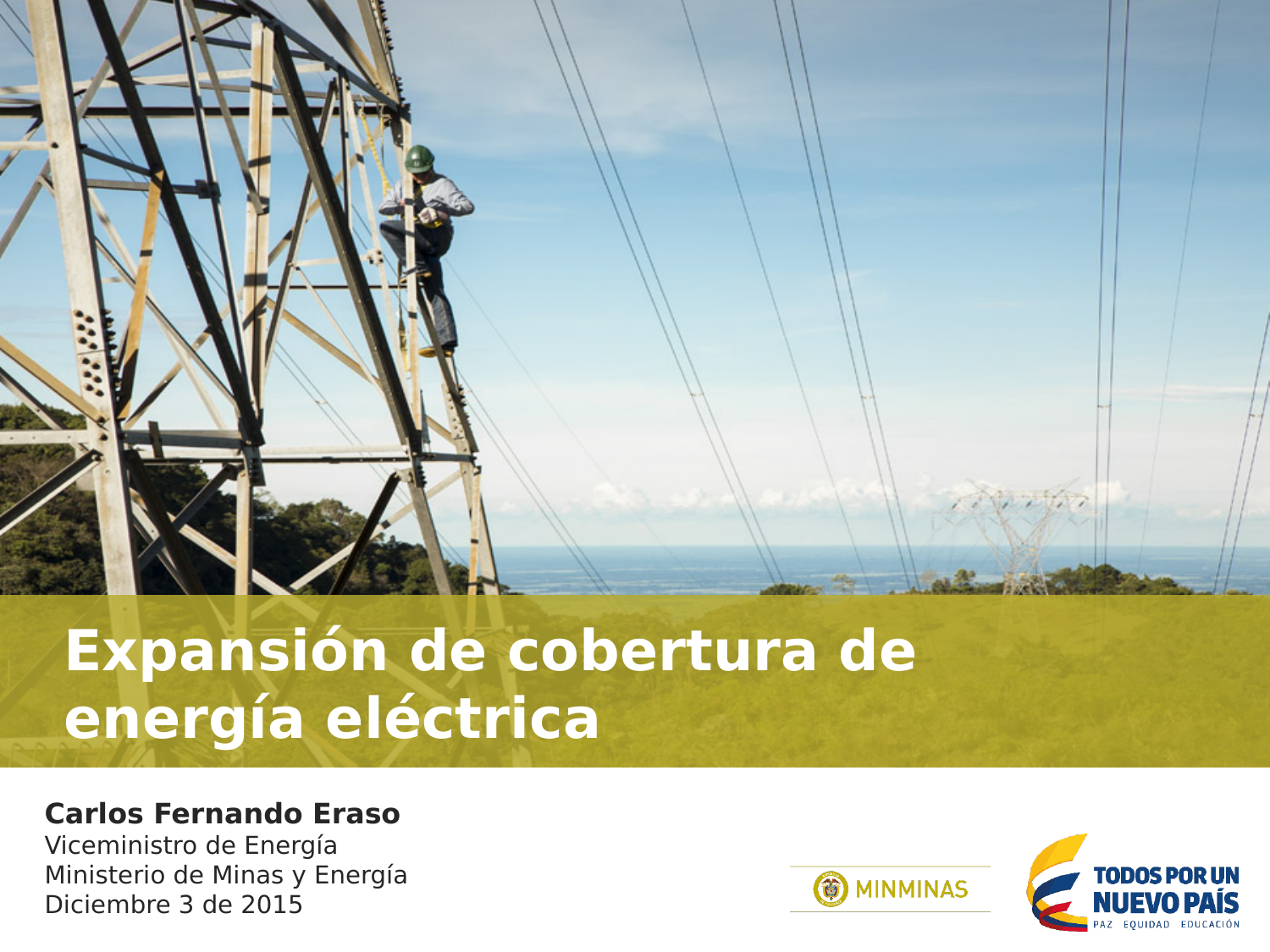

Expansión de cobertura de energía eléctrica
Carlos Fernando Eraso
Viceministro de Energía
Ministerio de Minas y Energía
Diciembre 3 de 2015